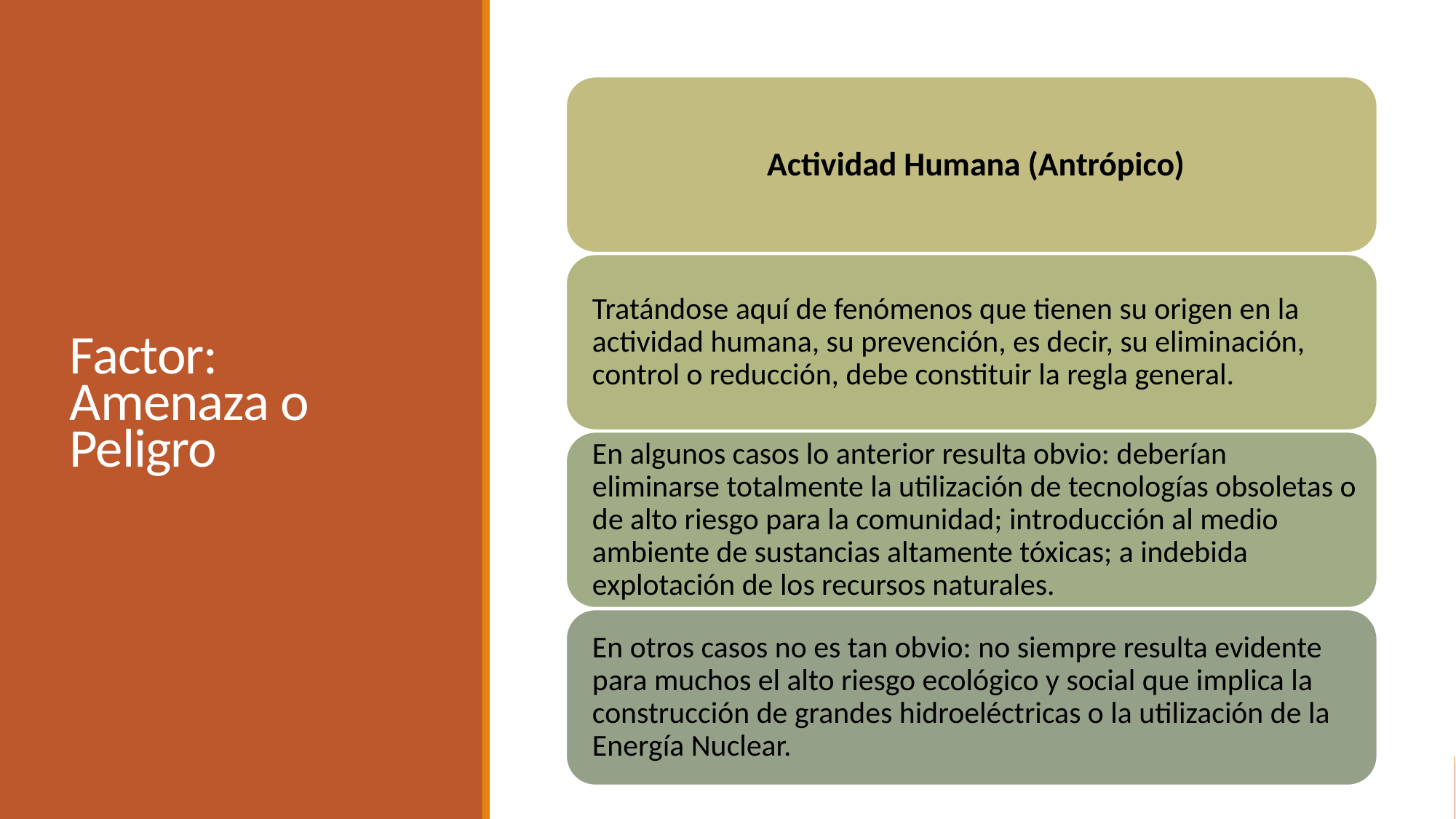

# Factor: Amenaza o Peligro
Actividad Humana (Antrópico)
Tratándose aquí de fenómenos que tienen su origen en la actividad humana, su prevención, es decir, su eliminación, control o reducción, debe constituir la regla general.
En algunos casos lo anterior resulta obvio: deberían eliminarse totalmente la utilización de tecnologías obsoletas o de alto riesgo para la comunidad; introducción al medio ambiente de sustancias altamente tóxicas; a indebida explotación de los recursos naturales.
En otros casos no es tan obvio: no siempre resulta evidente para muchos el alto riesgo ecológico y social que implica la construcción de grandes hidroeléctricas o la utilización de la Energía Nuclear.